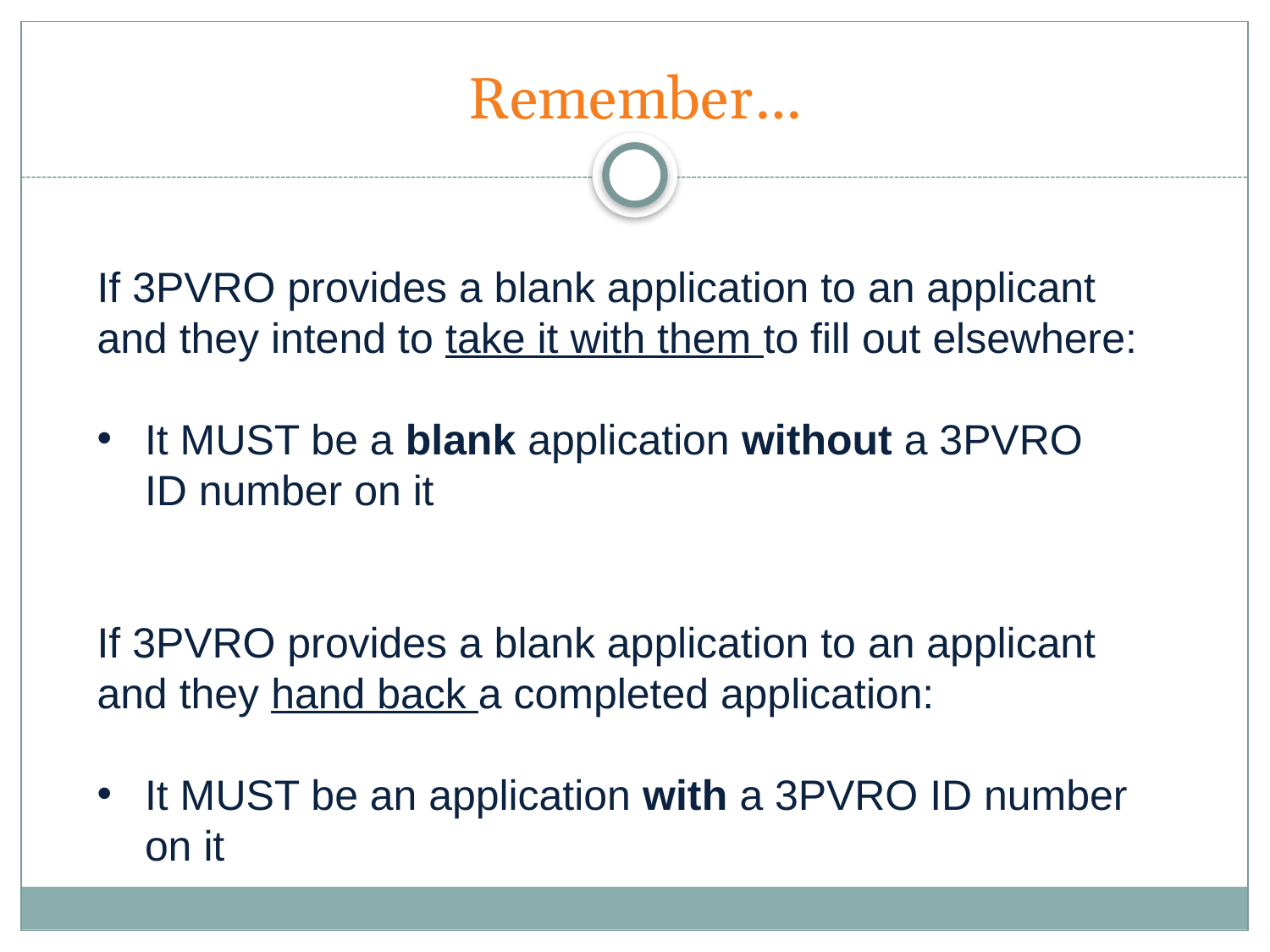

# Remember…
If 3PVRO provides a blank application to an applicant and they intend to take it with them to fill out elsewhere:

It MUST be a blank application without a 3PVRO   ID number on it

If 3PVRO provides a blank application to an applicant and they hand back a completed application:

It MUST be an application with a 3PVRO ID number on it